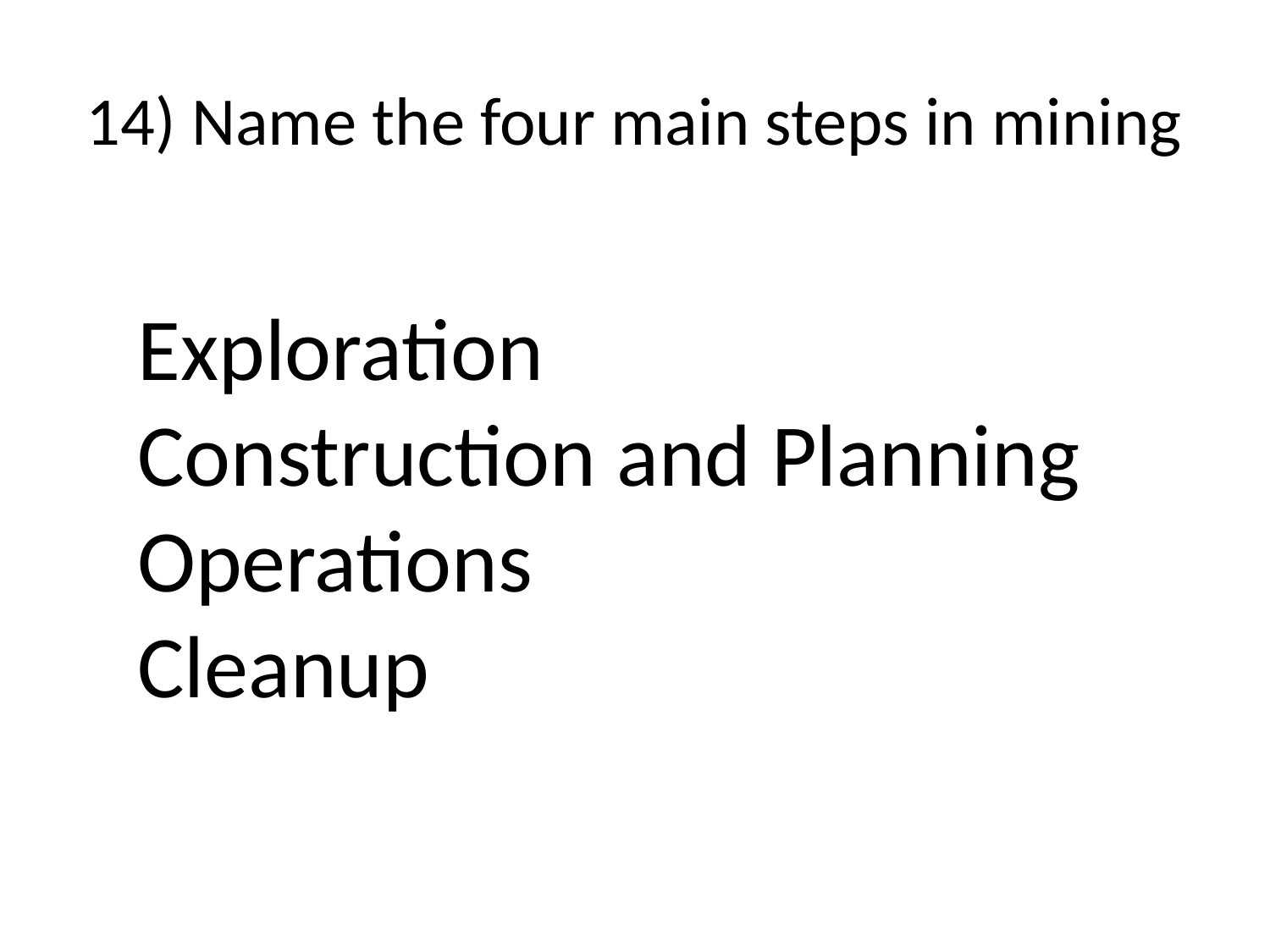

# 14) Name the four main steps in mining
Exploration
Construction and Planning
Operations
Cleanup